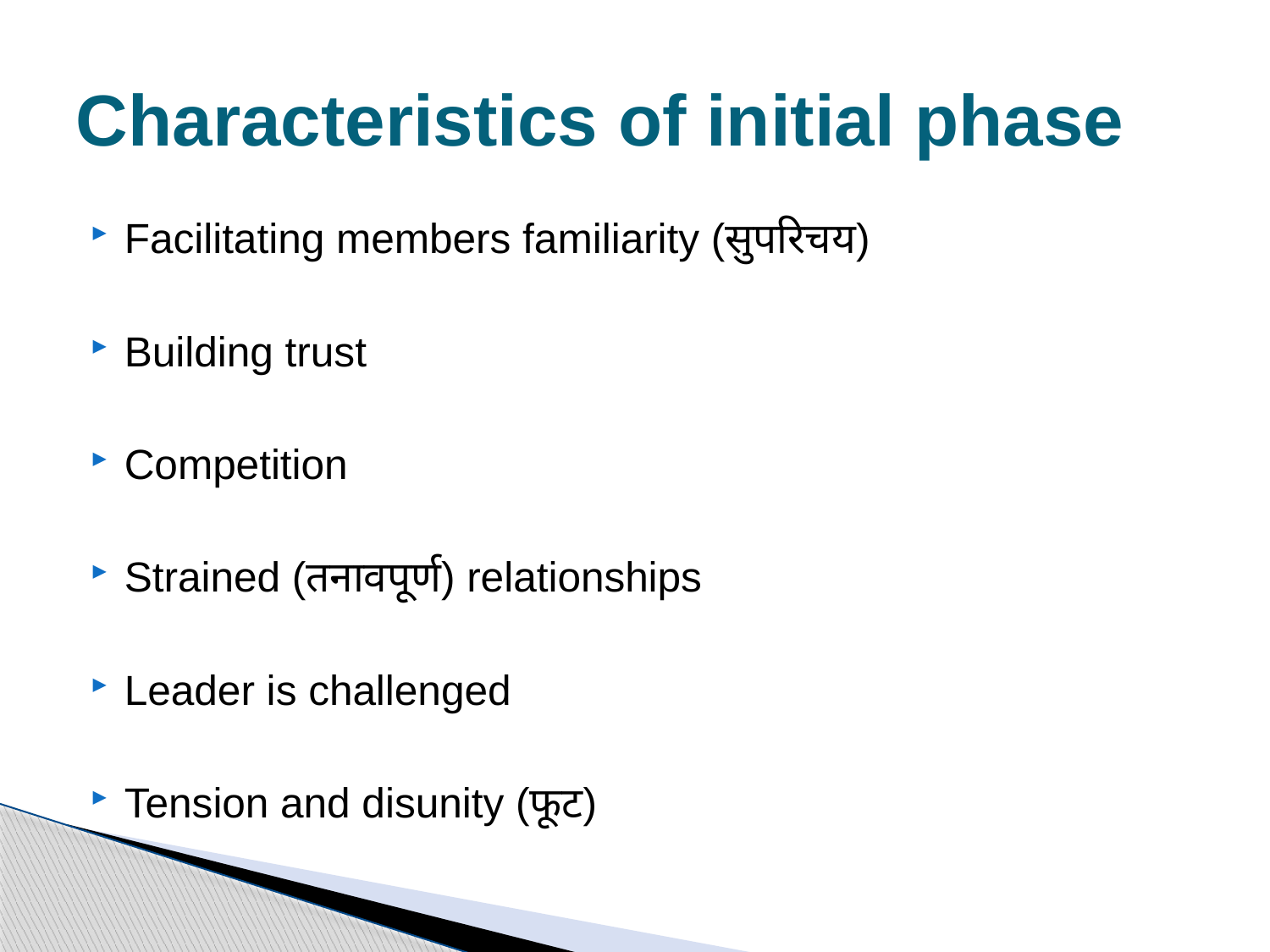

# Characteristics of initial phase
Facilitating members familiarity (सुपरिचय)

Building trust

Competition

Strained (तनावपूर्ण) relationships

Leader is challenged

Tension and disunity (फूट)